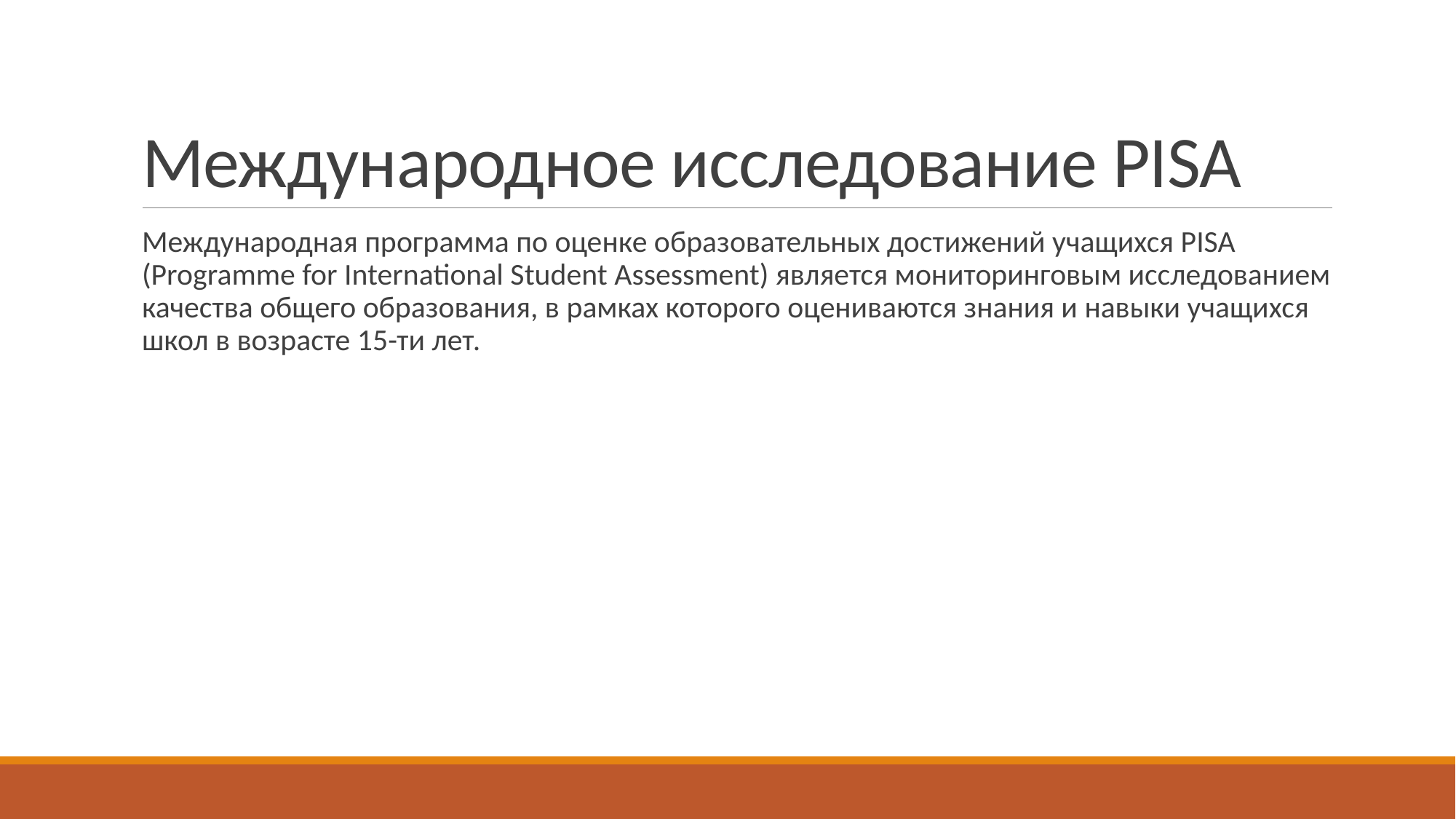

# Международное исследование PISA
Международная программа по оценке образовательных достижений учащихся PISA (Programme for International Student Assessment) является мониторинговым исследованием качества общего образования, в рамках которого оцениваются знания и навыки учащихся школ в возрасте 15-ти лет.